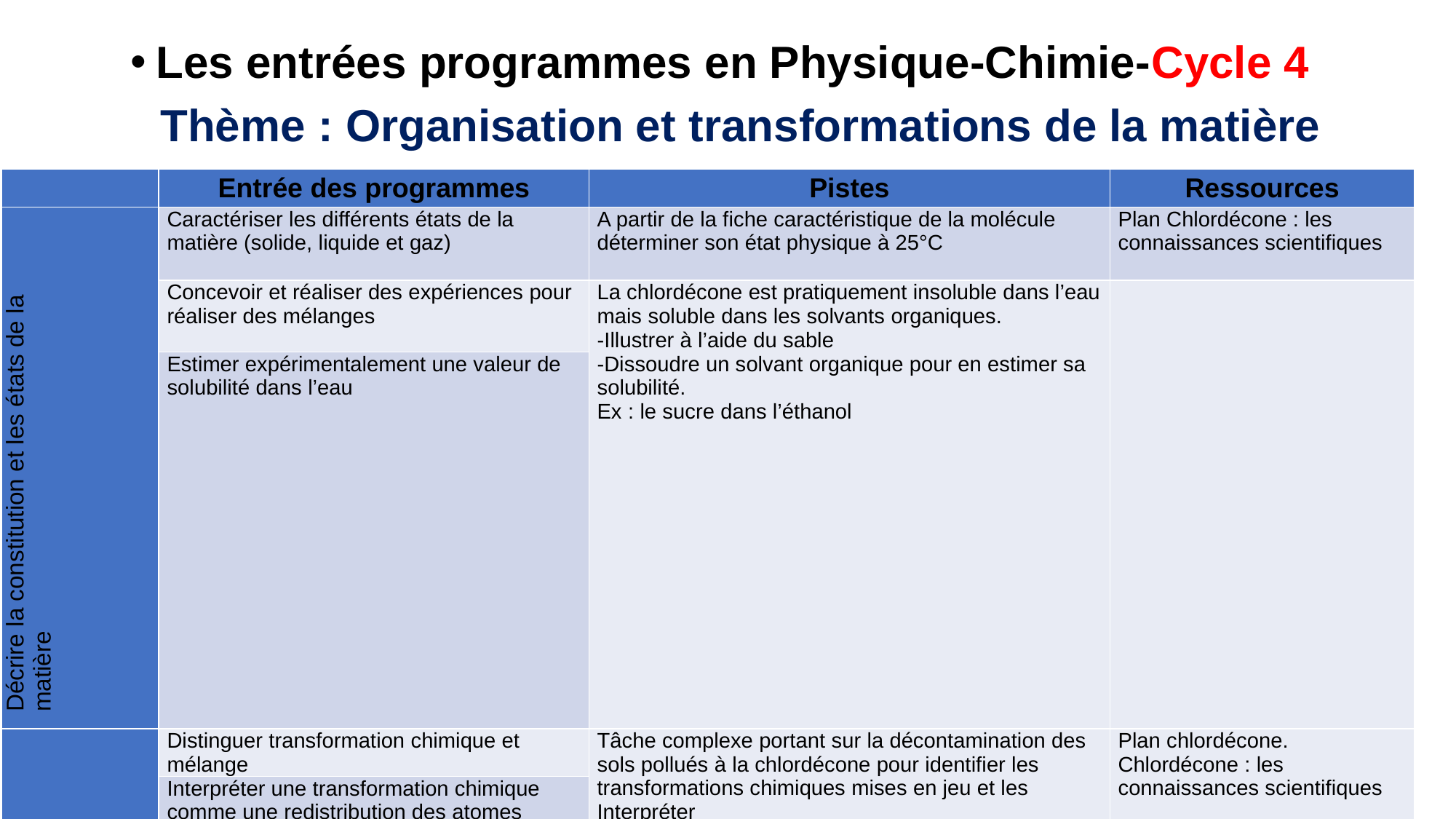

#
Les entrées programmes en Physique-Chimie-Cycle 4
Thème : Organisation et transformations de la matière

|  | Entrée des programmes | Pistes | Ressources |
| --- | --- | --- | --- |
| Décrire la constitution et les états de la matière | Caractériser les différents états de la matière (solide, liquide et gaz) | A partir de la fiche caractéristique de la molécule déterminer son état physique à 25°C | Plan Chlordécone : les connaissances scientifiques |
|  | Concevoir et réaliser des expériences pour réaliser des mélanges | La chlordécone est pratiquement insoluble dans l’eau mais soluble dans les solvants organiques. -Illustrer à l’aide du sable  -Dissoudre un solvant organique pour en estimer sa solubilité. Ex : le sucre dans l’éthanol |  |
|  | Estimer expérimentalement une valeur de solubilité dans l’eau |  |  |
| Décrire et expliquer des transformations chimiques | Distinguer transformation chimique et mélange | Tâche complexe portant sur la décontamination des sols pollués à la chlordécone pour identifier les transformations chimiques mises en jeu et les Interpréter | Plan chlordécone.  Chlordécone : les connaissances scientifiques  Article du BRGM 2012 Décontamination de sols pollués à la chlordécone. |
|  | Interpréter une transformation chimique comme une redistribution des atomes |  |  |
|  | Utiliser une équation de réaction chimique fournie pour décrire une transformation chimique observée |  |  |
|  | Interpréter une formule chimique en termes atomiques. | Donner la formule chimique de la chlordécone pour interprétation en termes atomiques | Futura sciences Futura santé Colloque scientifique d’octobre 2018 (préfecture Martinique) |

2